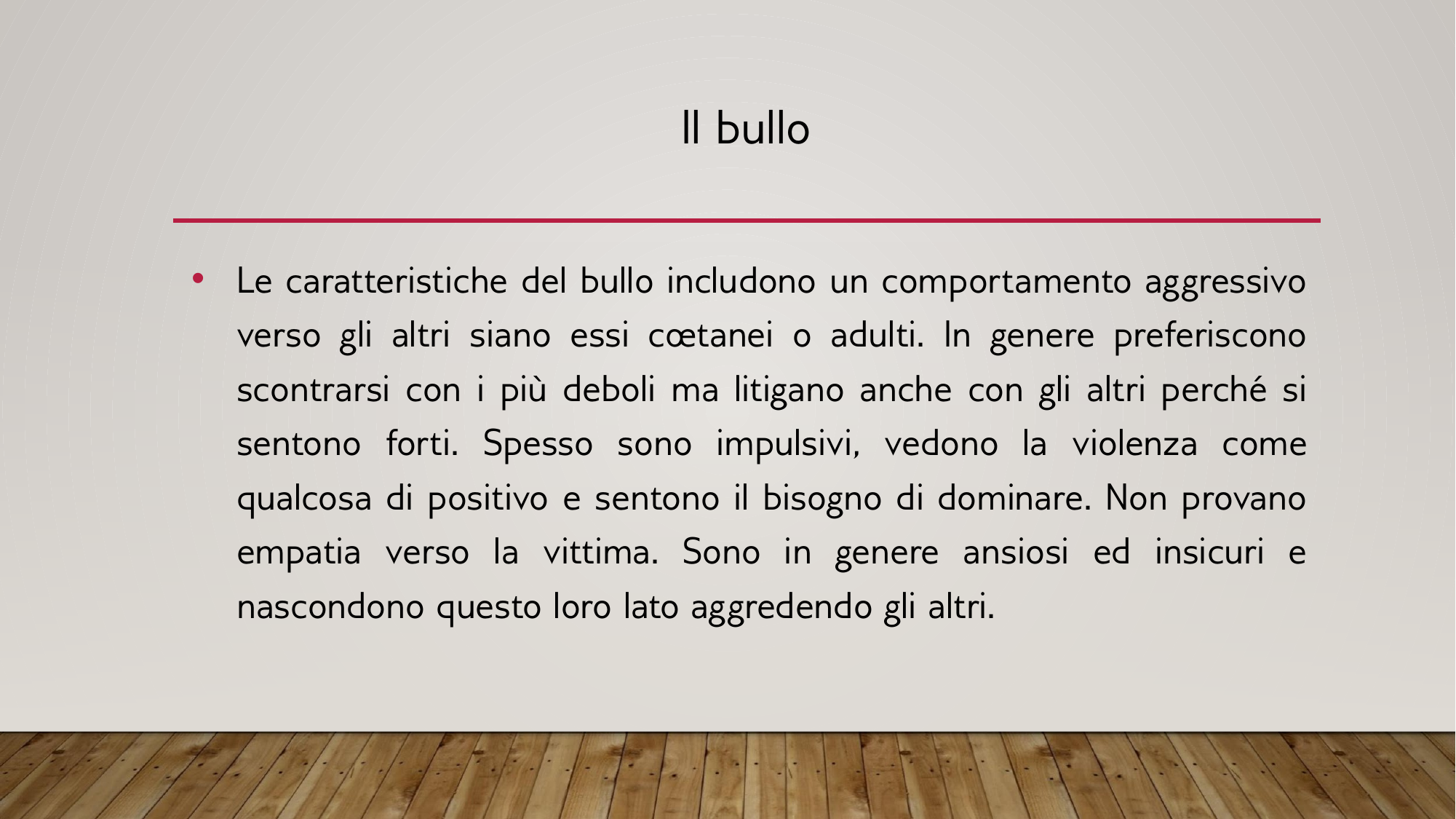

# Il bullo
Le caratteristiche del bullo includono un comportamento aggressivo verso gli altri siano essi coetanei o adulti. In genere preferiscono scontrarsi con i più deboli ma litigano anche con gli altri perché si sentono forti. Spesso sono impulsivi, vedono la violenza come qualcosa di positivo e sentono il bisogno di dominare. Non provano empatia verso la vittima. Sono in genere ansiosi ed insicuri e nascondono questo loro lato aggredendo gli altri.